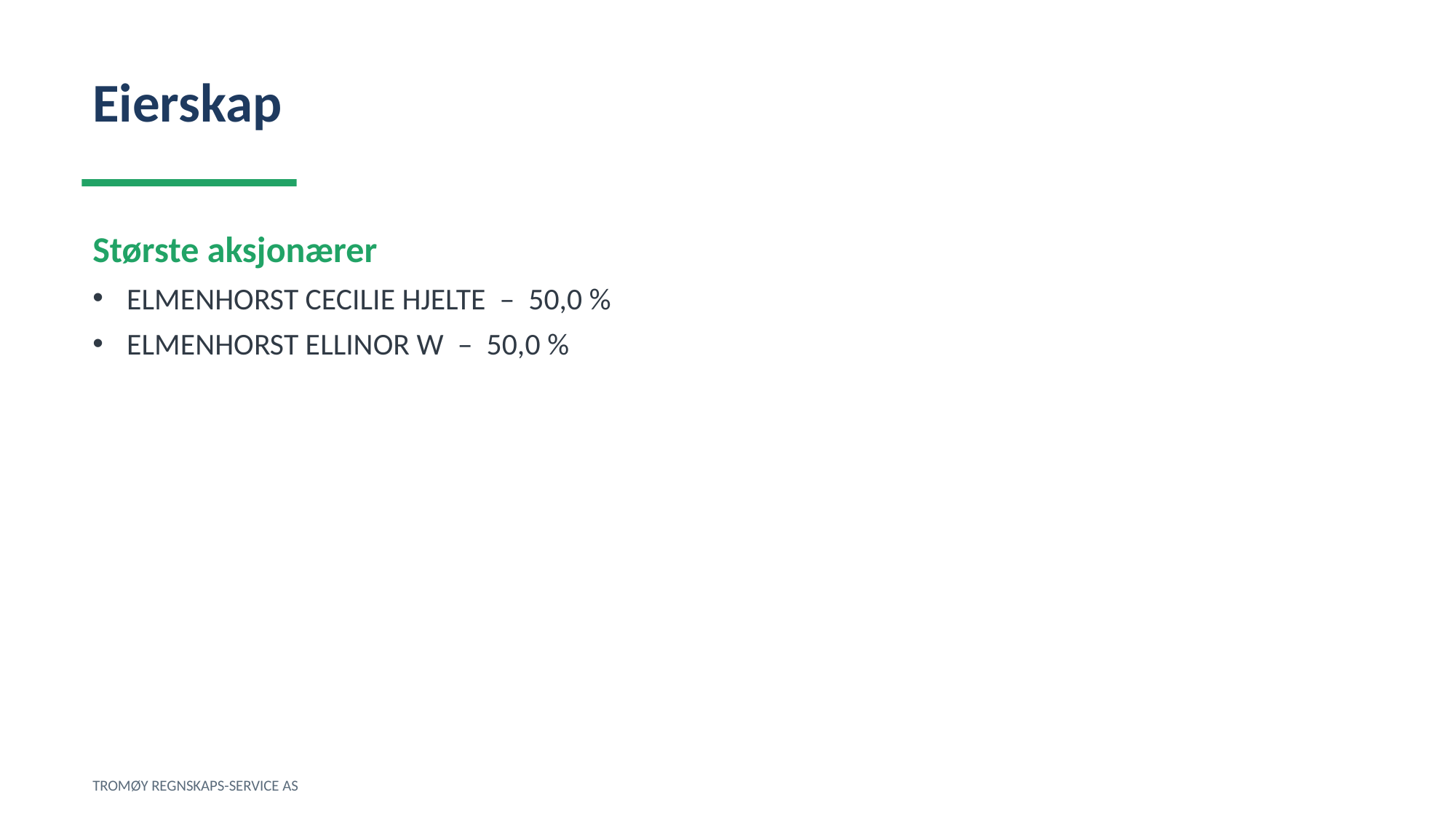

Eierskap

Største aksjonærer
ELMENHORST CECILIE HJELTE  –  50,0 %
ELMENHORST ELLINOR W  –  50,0 %
TROMØY REGNSKAPS-SERVICE AS